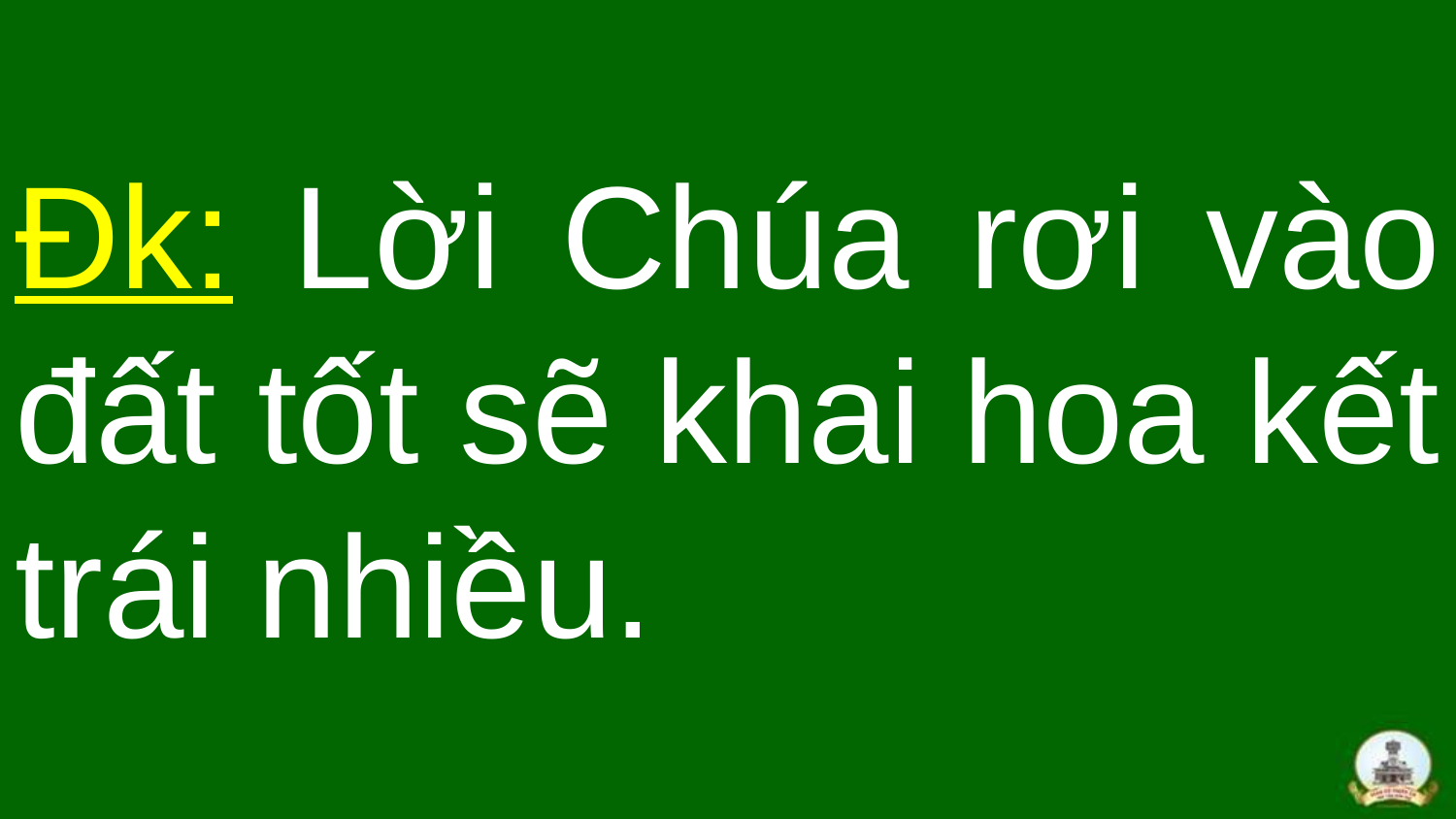

# Đk: Lời Chúa rơi vào đất tốt sẽ khai hoa kết trái nhiều.